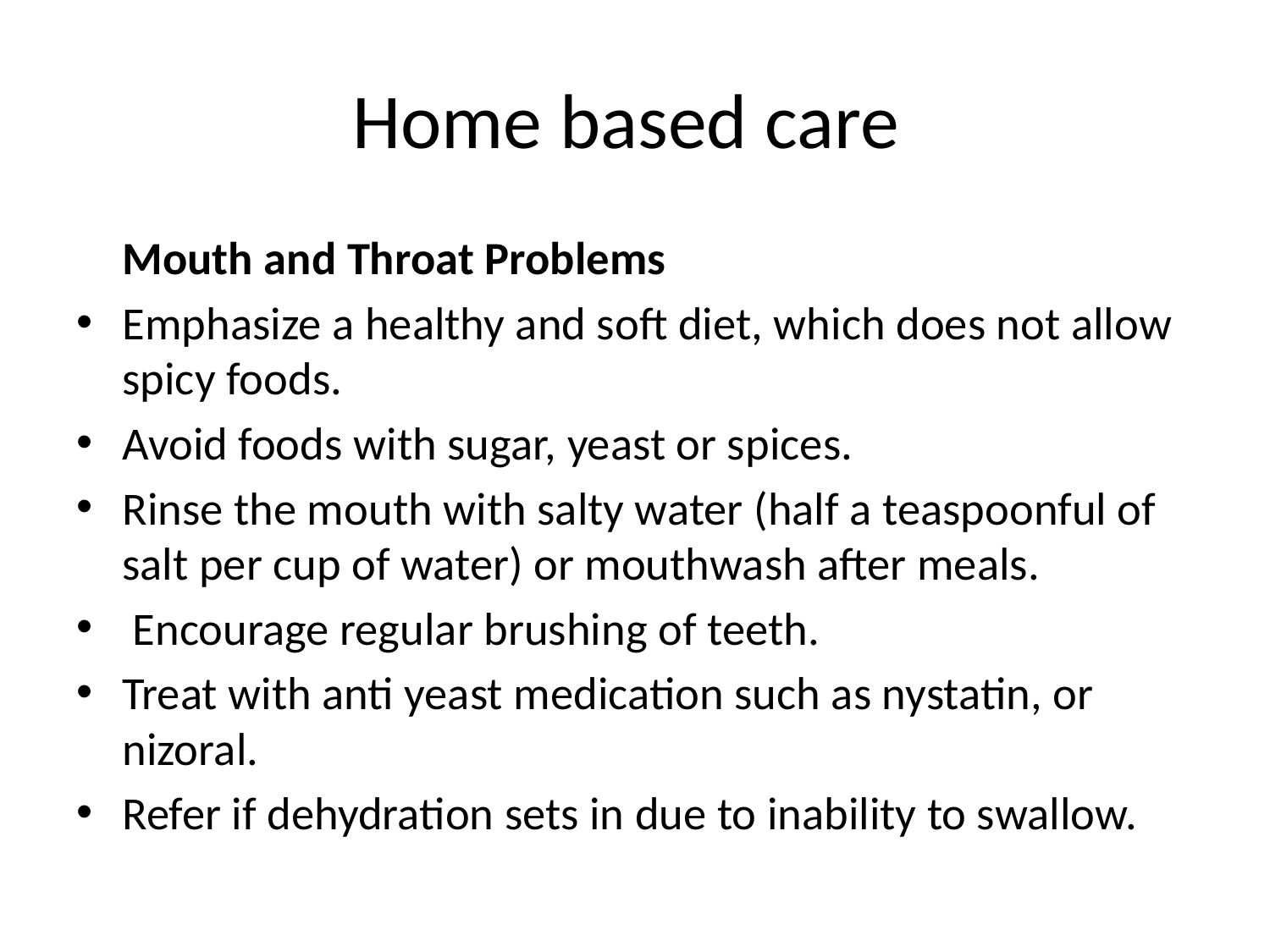

# Home based care
	Mouth and Throat Problems
Emphasize a healthy and soft diet, which does not allow spicy foods.
Avoid foods with sugar, yeast or spices.
Rinse the mouth with salty water (half a teaspoonful of salt per cup of water) or mouthwash after meals.
 Encourage regular brushing of teeth.
Treat with anti yeast medication such as nystatin, or nizoral.
Refer if dehydration sets in due to inability to swallow.